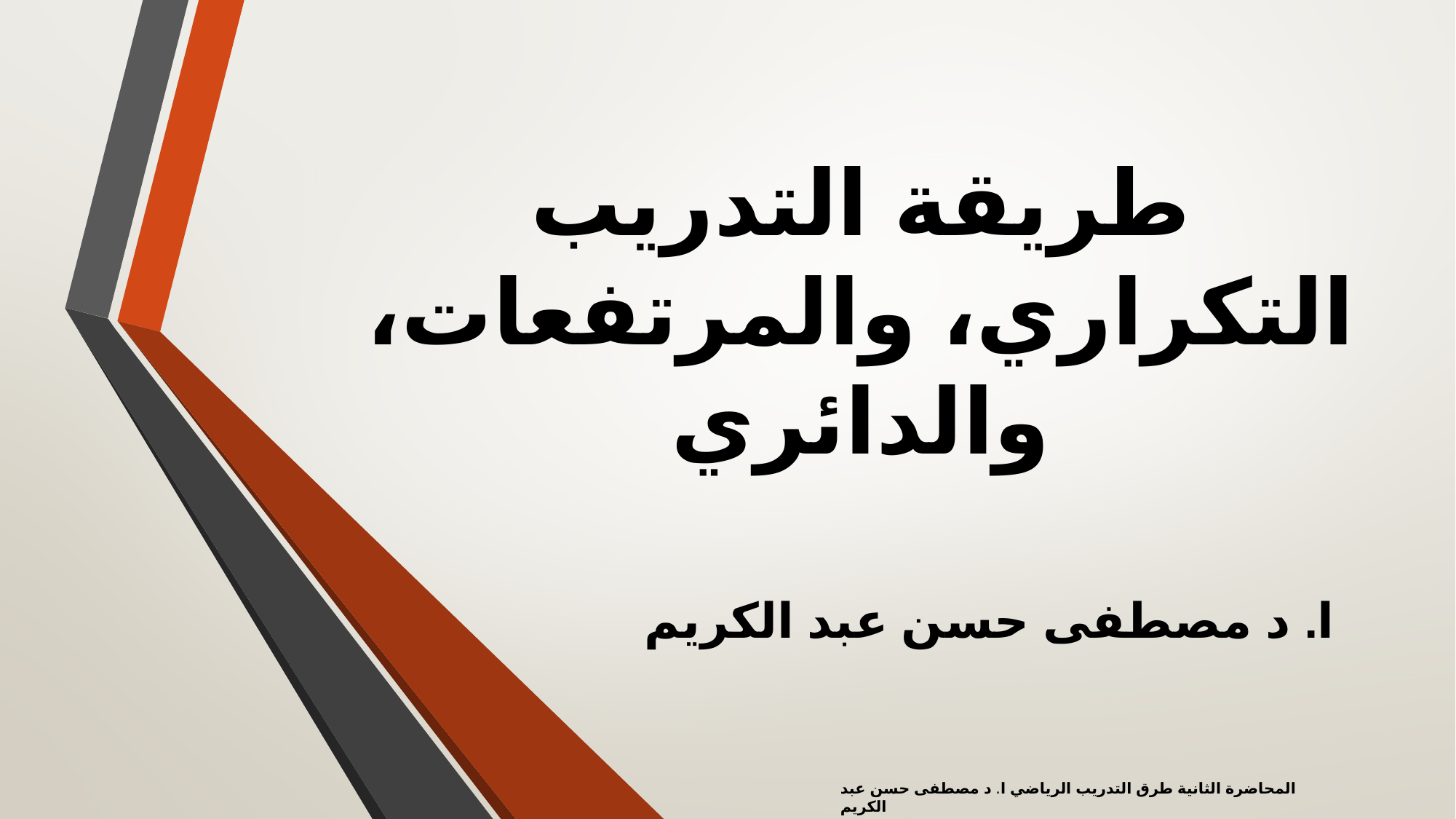

# طريقة التدريب التكراري، والمرتفعات، والدائري
ا. د مصطفى حسن عبد الكريم
المحاضرة الثانية طرق التدريب الرياضي ا. د مصطفى حسن عبد الكريم